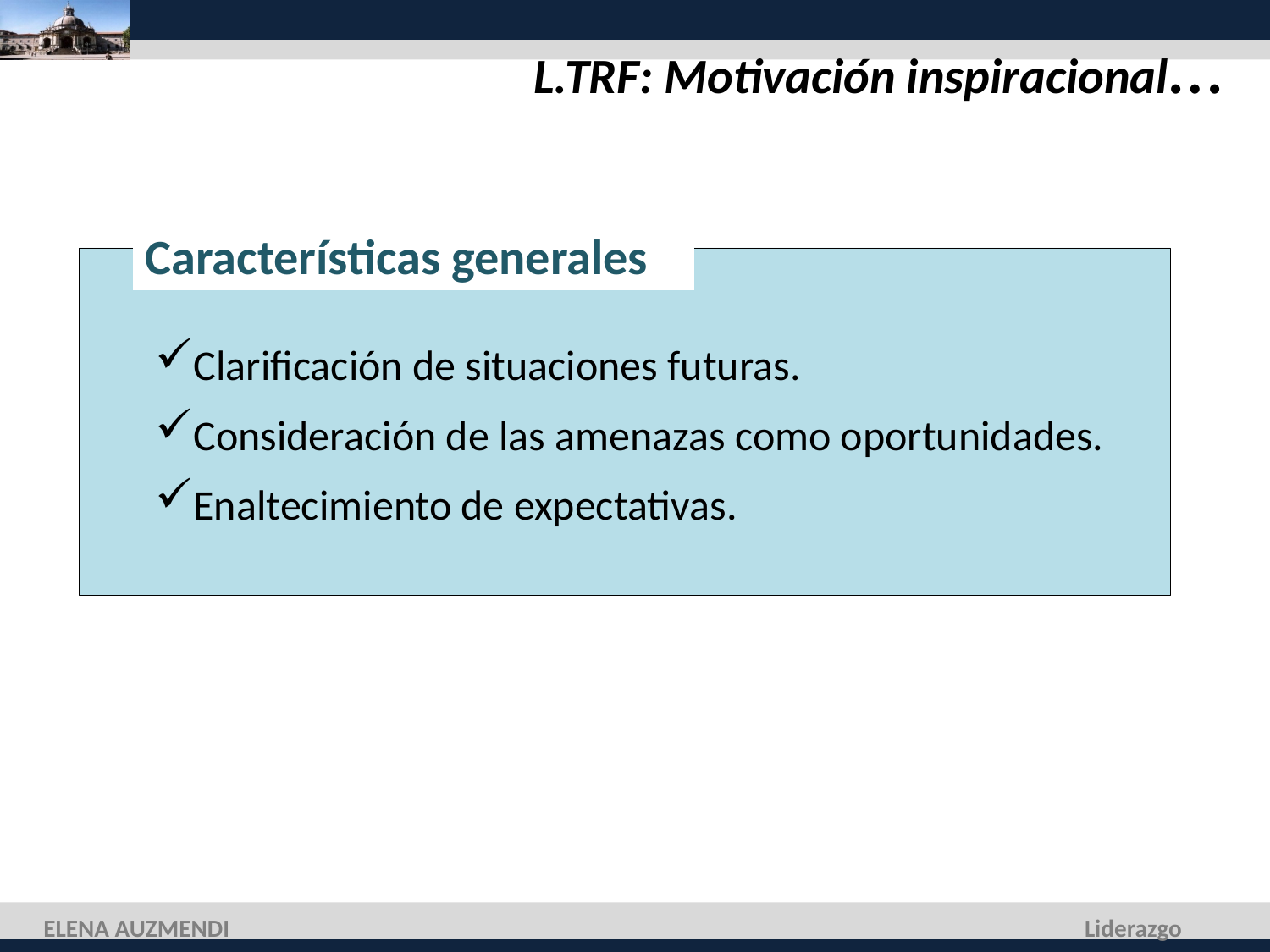

L.TRF: Motivación inspiracional…
Características generales

Clarificación de situaciones futuras.
Consideración de las amenazas como oportunidades.
Enaltecimiento de expectativas.
ELENA AUZMENDI
Liderazgo